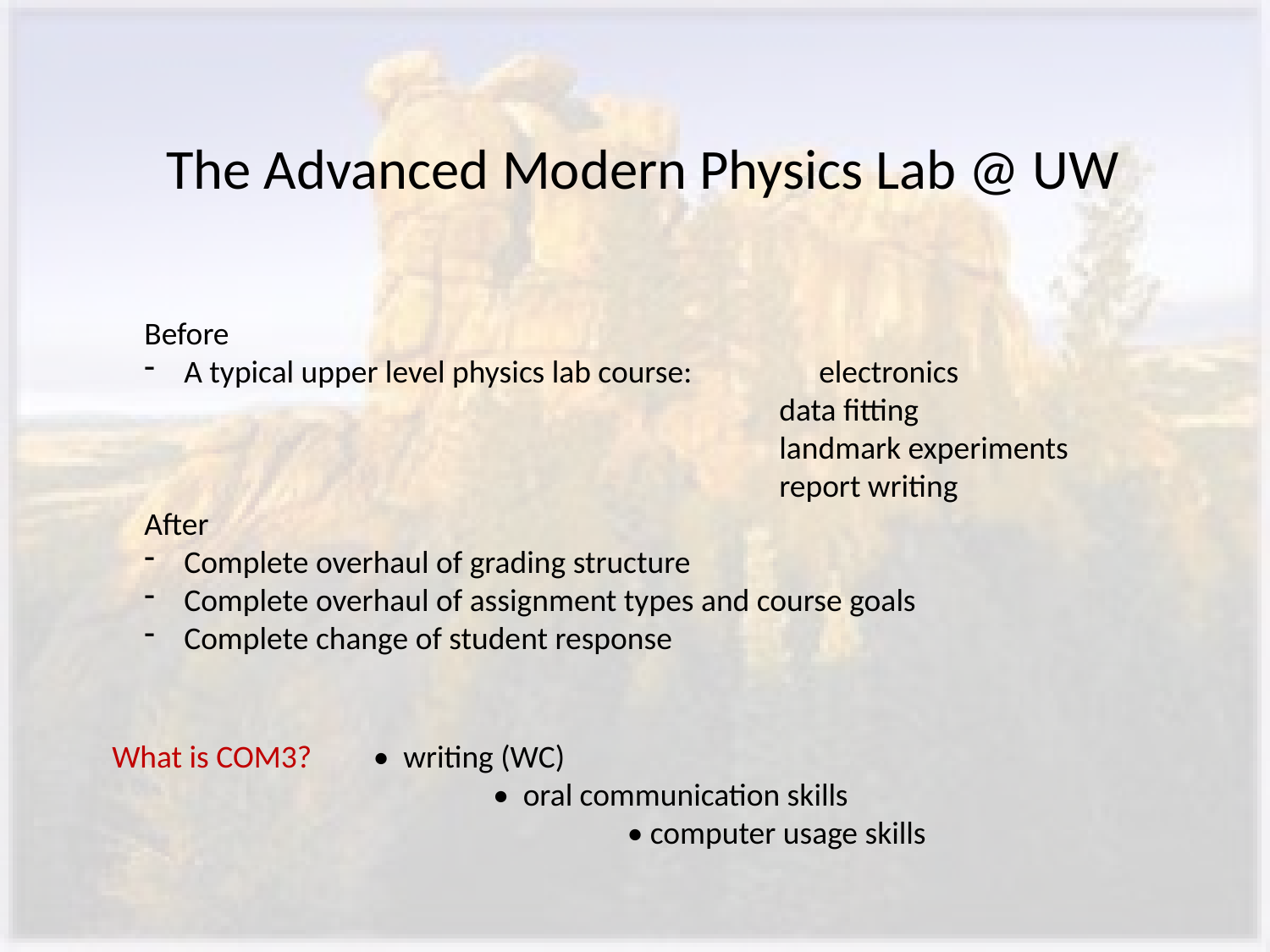

The Advanced Modern Physics Lab @ UW
Before
A typical upper level physics lab course:  	electronics
					data fitting
					landmark experiments
					report writing
After
Complete overhaul of grading structure
Complete overhaul of assignment types and course goals
Complete change of student response
What is COM3?	 •  writing (WC)
			•  oral communication skills
				 • computer usage skills